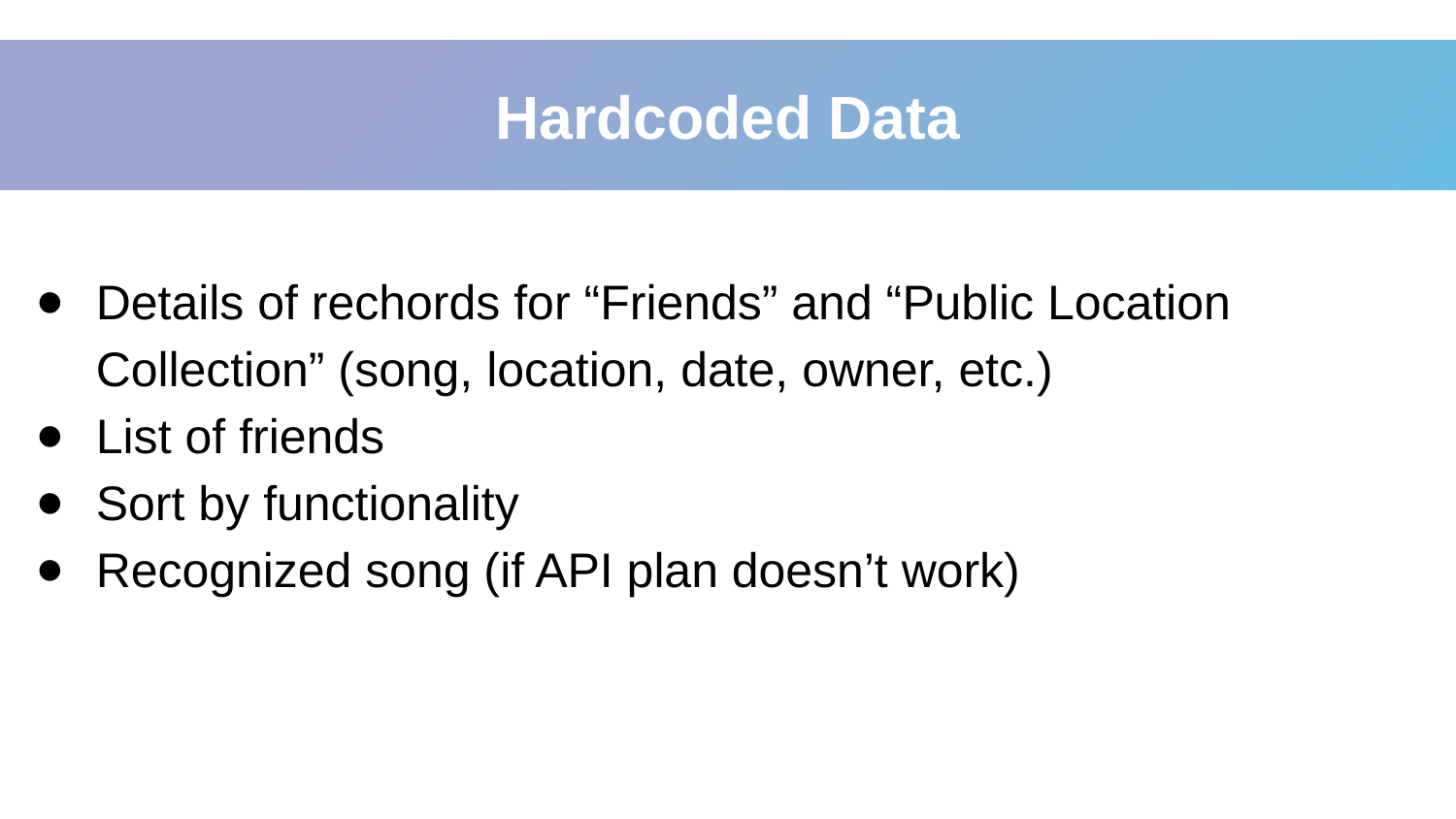

Hardcoded Data

Details of rechords for “Friends” and “Public Location Collection” (song, location, date, owner, etc.)
List of friends
Sort by functionality
Recognized song (if API plan doesn’t work)